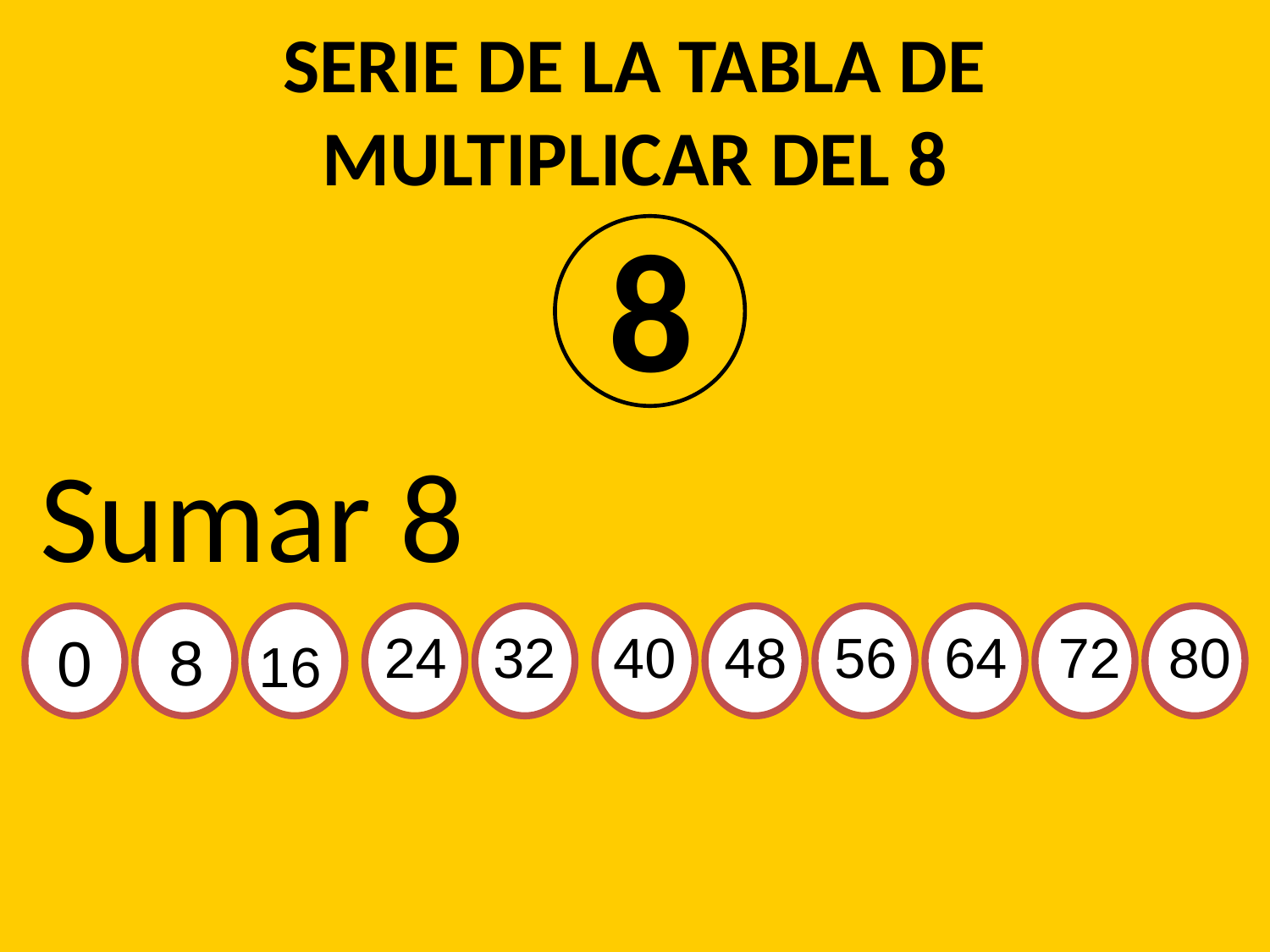

SERIE DE LA TABLA DE MULTIPLICAR DEL 8
8

Sumar 8
0

8
24
32
40
48
56
64
72
80
16